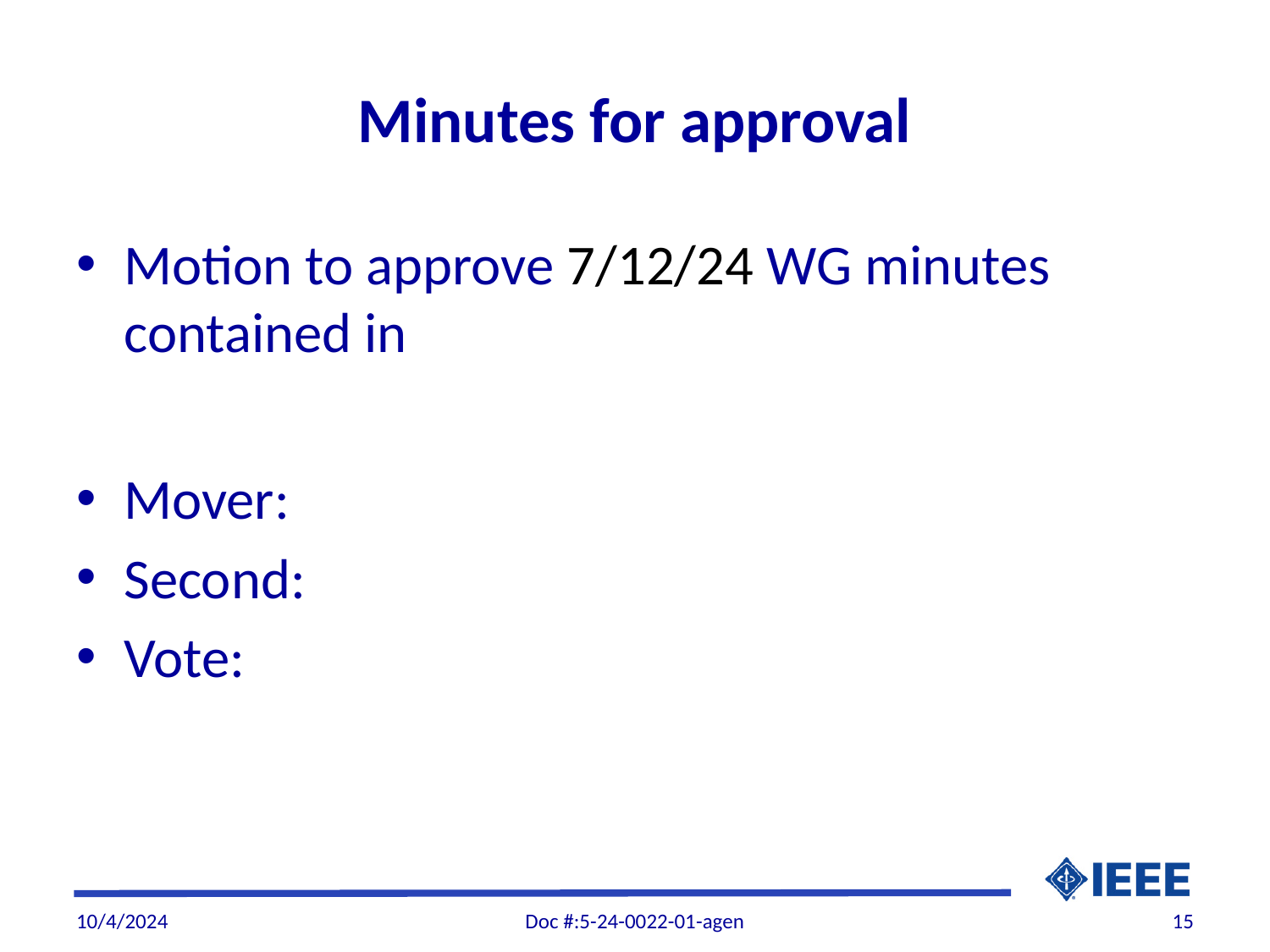

# Minutes for approval
Motion to approve 7/12/24 WG minutes contained in

Mover:
Second:
Vote:

10/4/2024
Doc #:5-24-0022-01-agen
15